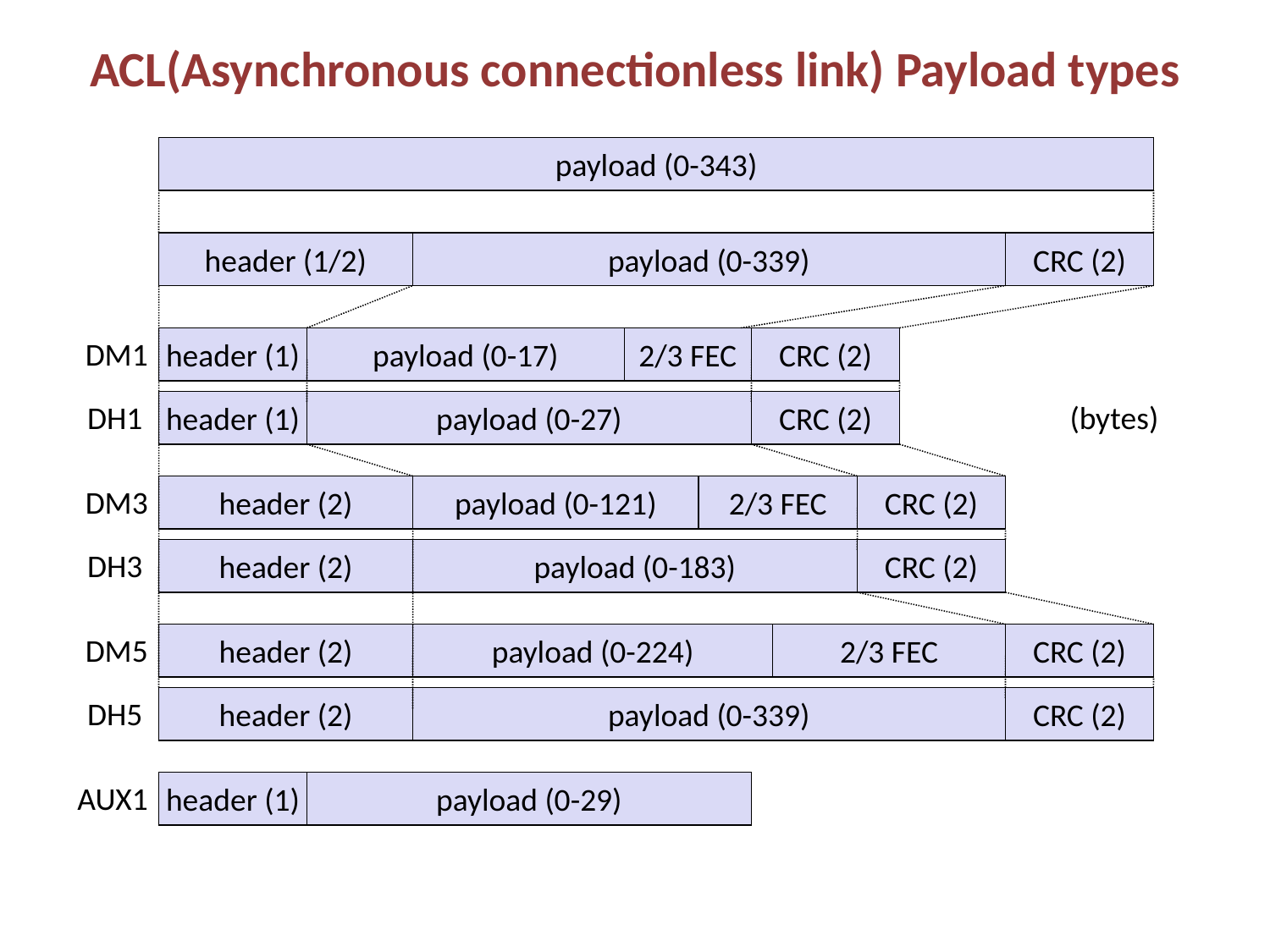

# ACL(Asynchronous connectionless link) Payload types
payload (0-343)

header (1/2)
payload (0-339)
CRC (2)

DM1
header (1)
payload (0-17)
2/3 FEC
CRC (2)

DH1
header (1)
payload (0-27)
CRC (2)
(bytes)

DM3
header (2)
payload (0-121)
2/3 FEC
CRC (2)

DH3
header (2)
payload (0-183)
CRC (2)

DM5
header (2)
payload (0-224)
2/3 FEC
CRC (2)

DH5
header (2)
payload (0-339)
CRC (2)
AUX1
header (1)
payload (0-29)